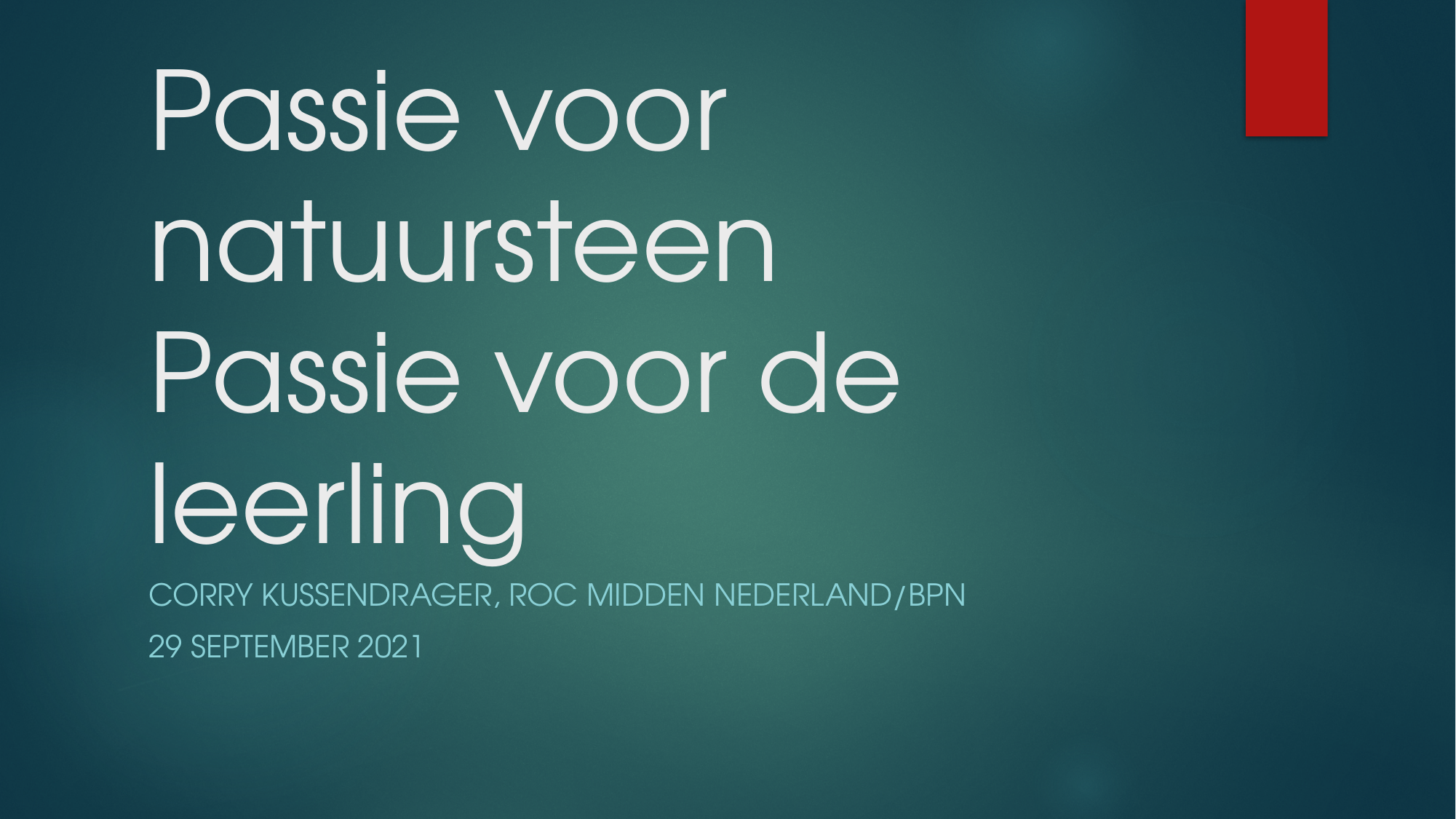

# Passie voor natuursteen Passie voor de leerling
Corry Kussendrager, ROC Midden Nederland/BPN
29 september 2021